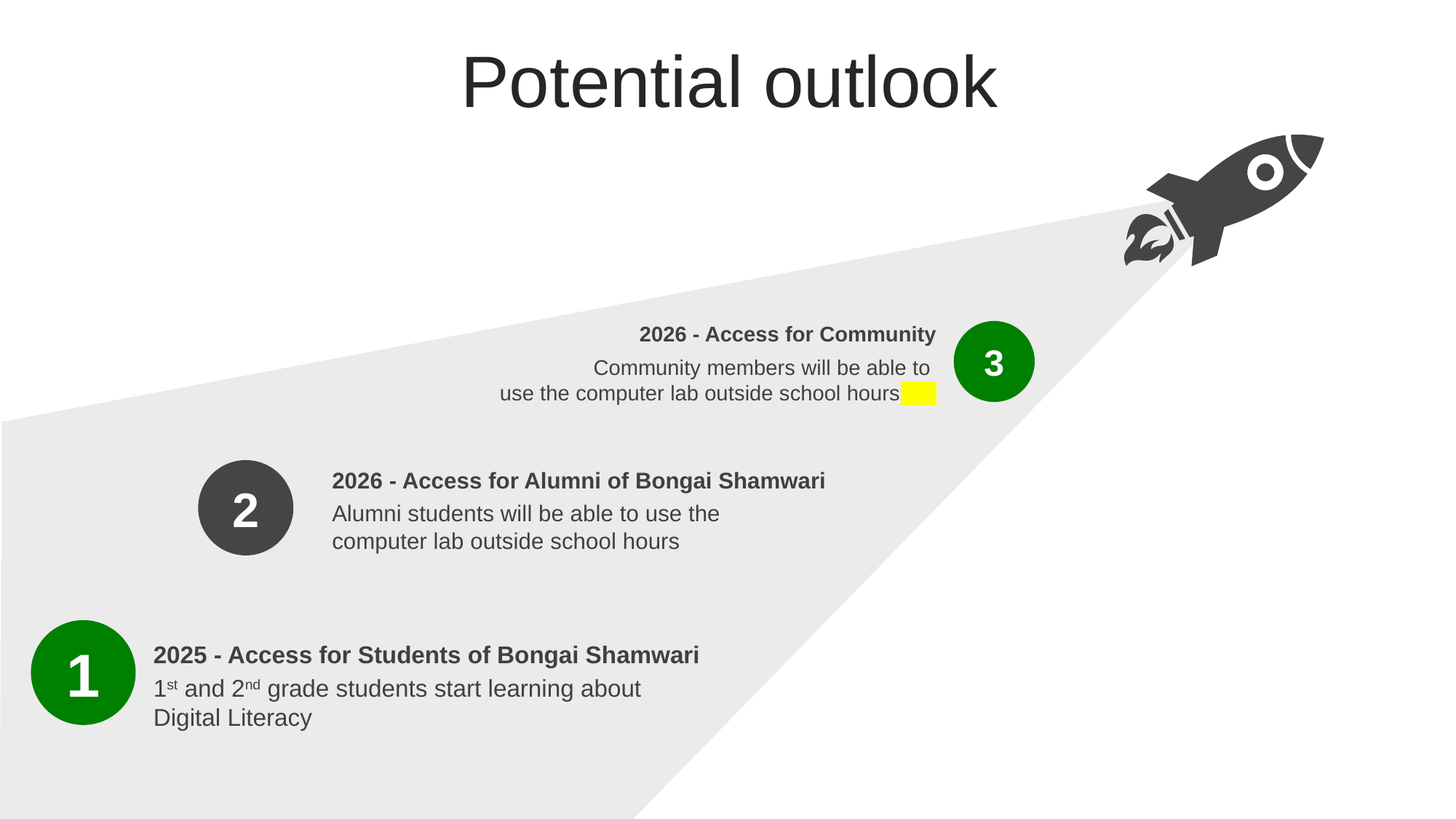

Potential outlook

2026 - Access for Community
Community members will be able to
use the computer lab outside school hours

3

2

1
2026 - Access for Alumni of Bongai Shamwari
Alumni students will be able to use the
computer lab outside school hours
2025 - Access for Students of Bongai Shamwari
1st and 2nd grade students start learning about
Digital Literacy